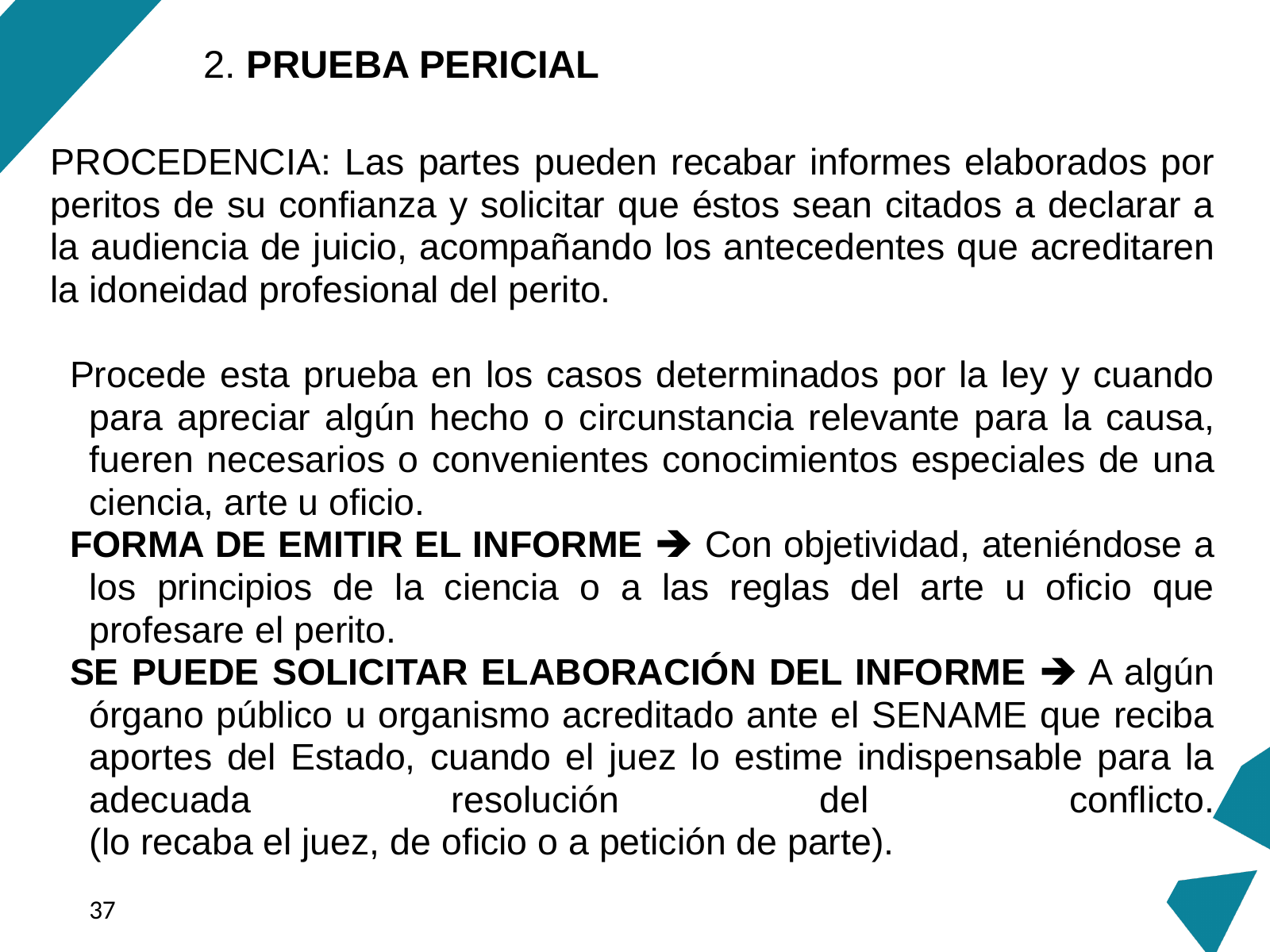

2. PRUEBA PERICIAL
PROCEDENCIA: Las partes pueden recabar informes elaborados por peritos de su confianza y solicitar que éstos sean citados a declarar a la audiencia de juicio, acompañando los antecedentes que acreditaren la idoneidad profesional del perito.

Procede esta prueba en los casos determinados por la ley y cuando para apreciar algún hecho o circunstancia relevante para la causa, fueren necesarios o convenientes conocimientos especiales de una ciencia, arte u oficio.
FORMA DE EMITIR EL INFORME 🡺 Con objetividad, ateniéndose a los principios de la ciencia o a las reglas del arte u oficio que profesare el perito.
SE PUEDE SOLICITAR ELABORACIÓN DEL INFORME 🡺 A algún órgano público u organismo acreditado ante el SENAME que reciba aportes del Estado, cuando el juez lo estime indispensable para la adecuada resolución del conflicto.
(lo recaba el juez, de oficio o a petición de parte).

37